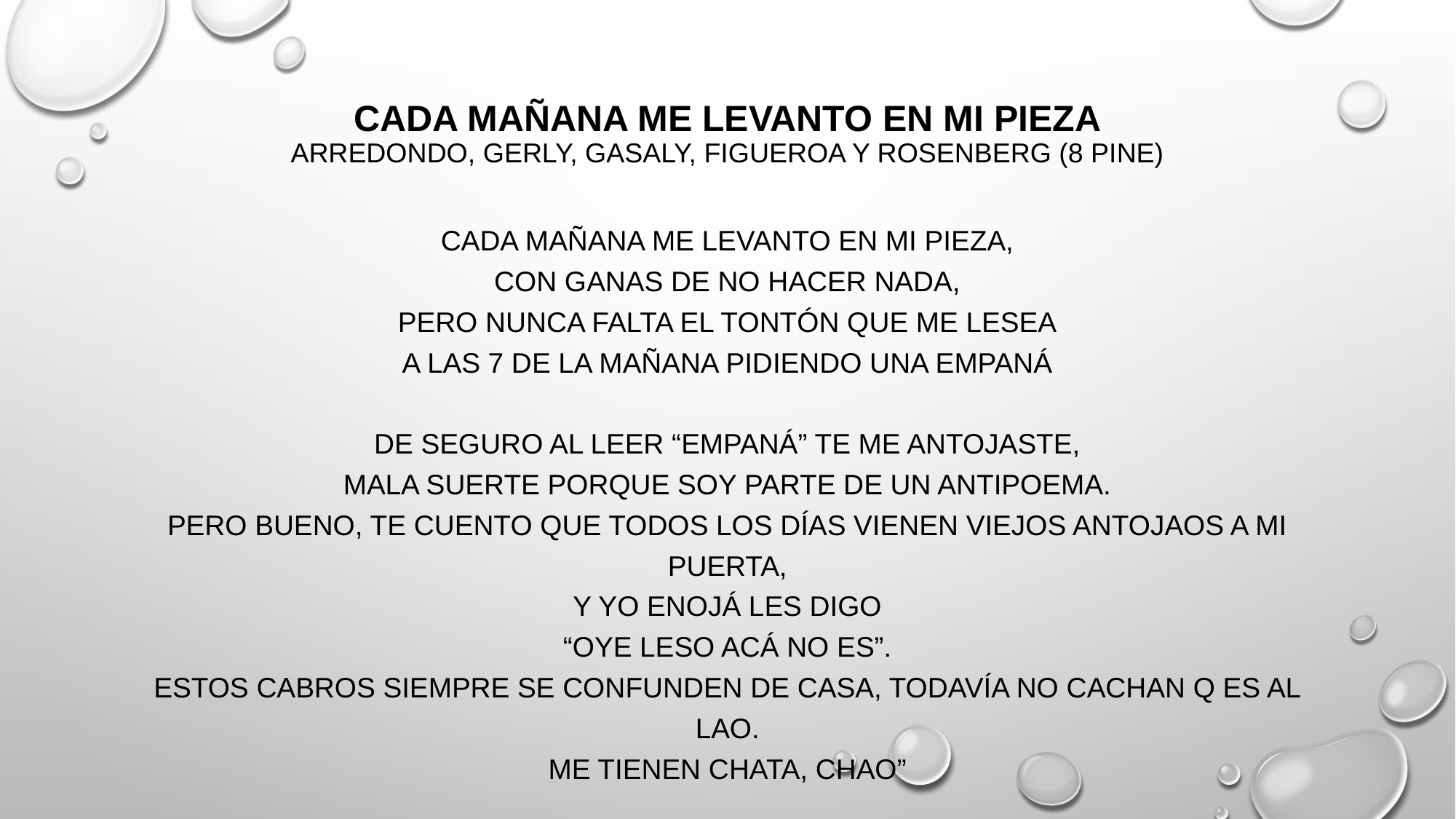

# Cada mañana me levanto en mi pieza Arredondo, Gerly, Gasaly, Figueroa y Rosenberg (8 Pine)
Cada mañana me levanto en mi pieza,
Con ganas de no hacer nada,
pero nunca falta el tontón que me lesea
A las 7 de la mañana pidiendo una empaná

De seguro al leer “empaná” te me antojaste,
Mala suerte porque soy parte de un antipoema.
Pero bueno, te cuento que todos los días vienen viejos antojaos a mi puerta,
Y yo enojá les digo
“Oye leso acá no es”.
Estos cabros siempre se confunden de casa, todavía no cachan q es al lao.
Me tienen chata, chao”